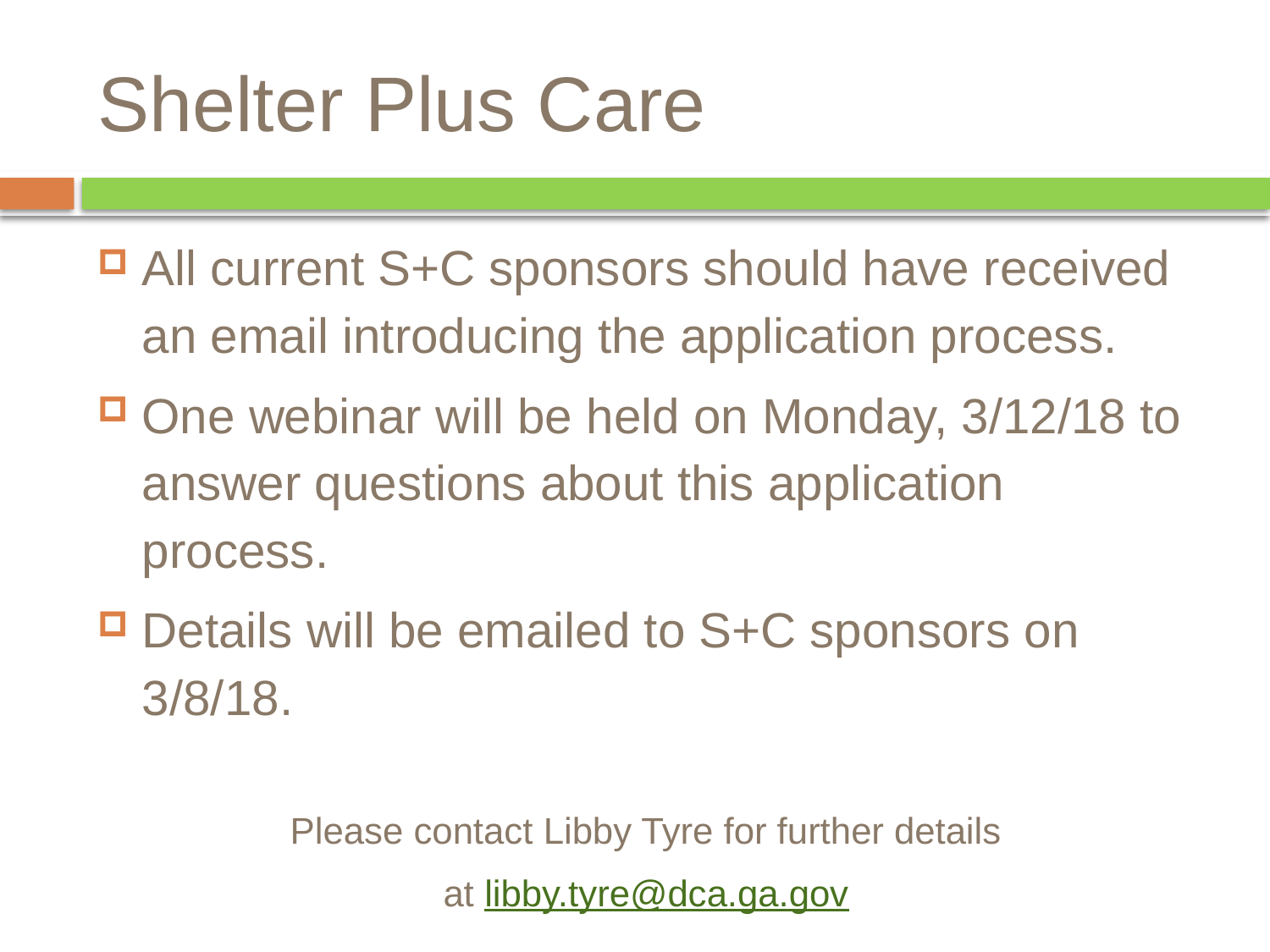

# Shelter Plus Care
All current S+C sponsors should have received an email introducing the application process.
One webinar will be held on Monday, 3/12/18 to answer questions about this application process.
Details will be emailed to S+C sponsors on 3/8/18.

Please contact Libby Tyre for further details
at libby.tyre@dca.ga.gov